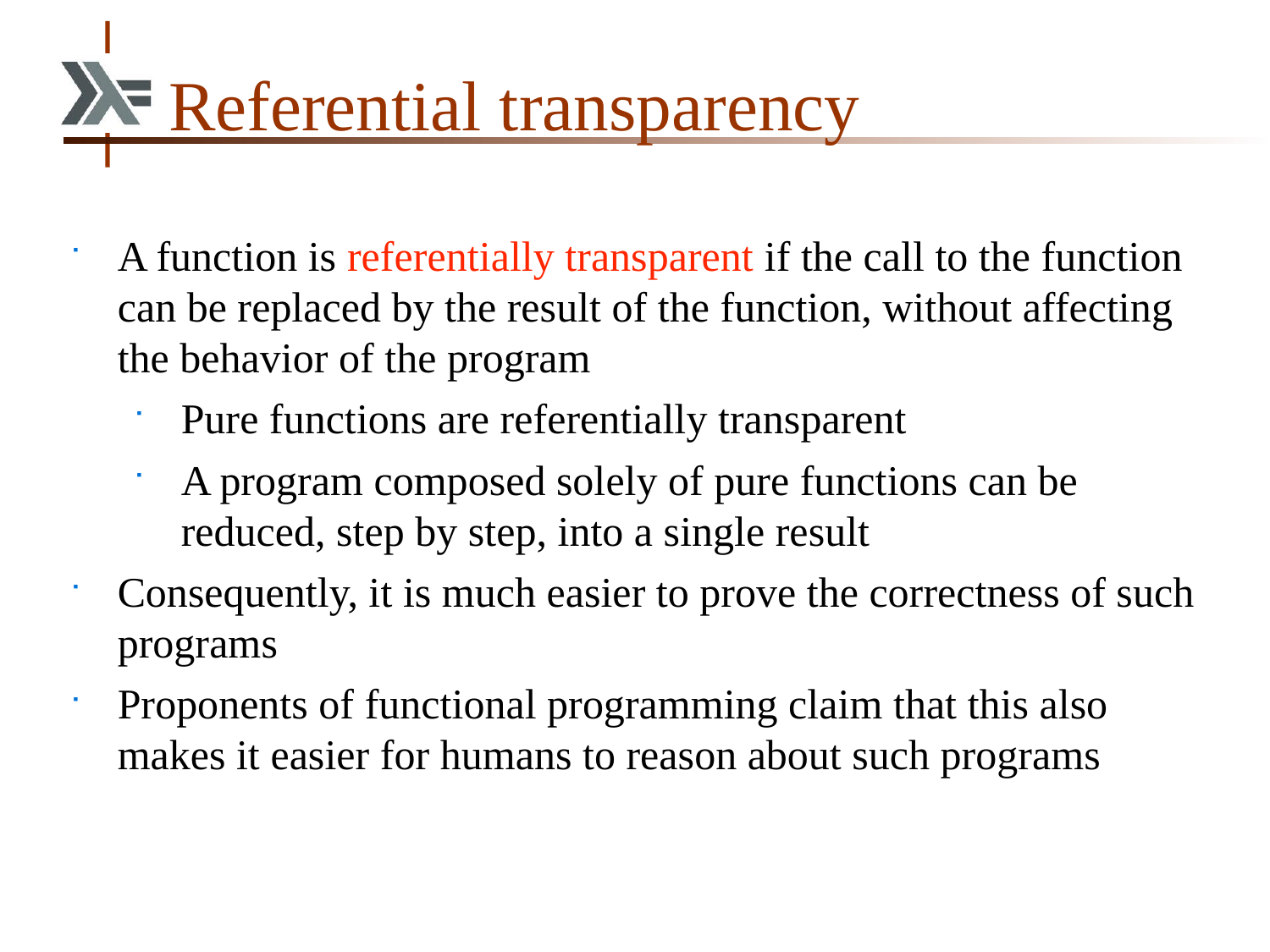

# Referential transparency
A function is referentially transparent if the call to the function can be replaced by the result of the function, without affecting the behavior of the program
Pure functions are referentially transparent
A program composed solely of pure functions can be reduced, step by step, into a single result
Consequently, it is much easier to prove the correctness of such programs
Proponents of functional programming claim that this also makes it easier for humans to reason about such programs
3